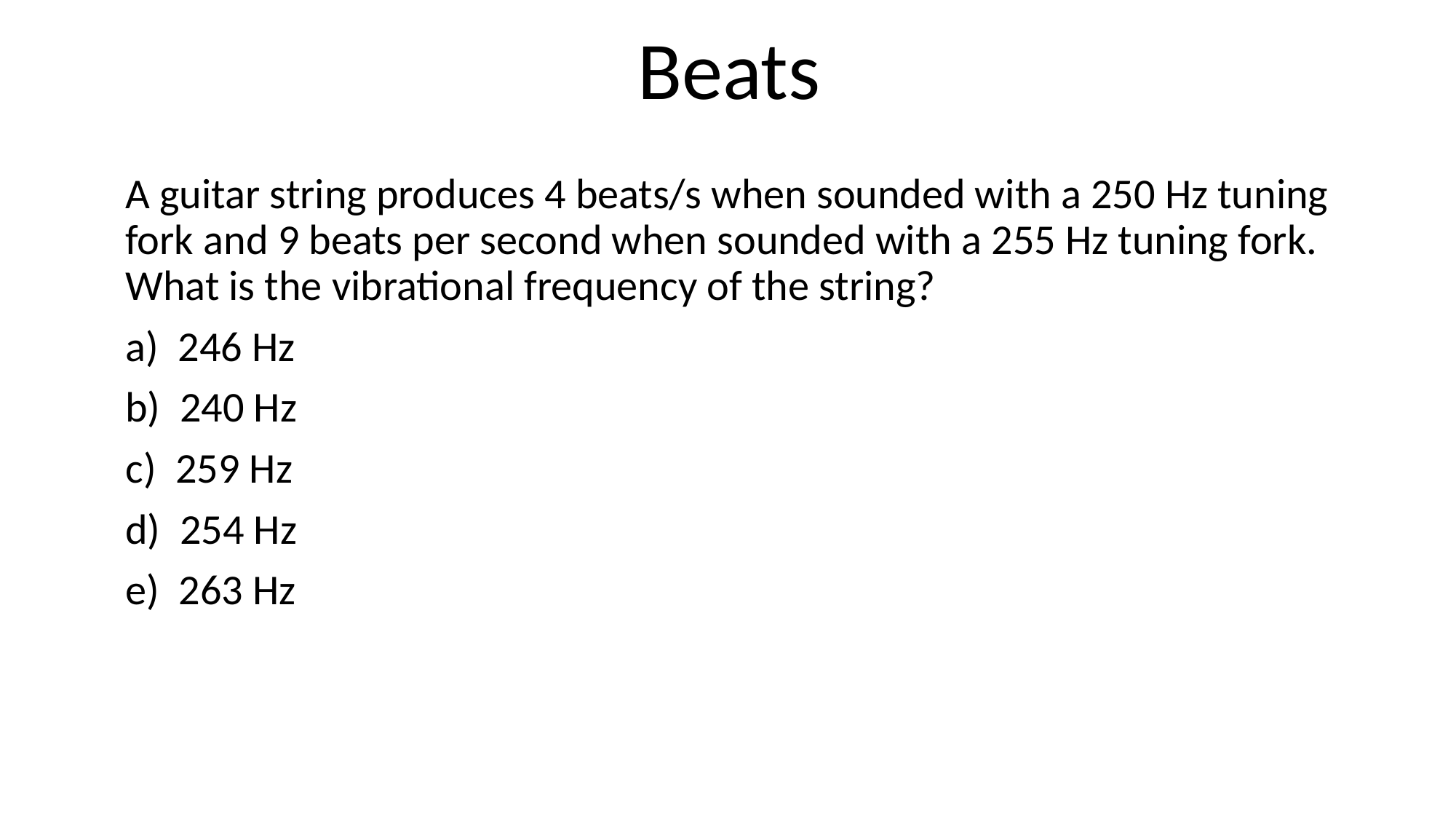

# Beats
A guitar string produces 4 beats/s when sounded with a 250 Hz tuning fork and 9 beats per second when sounded with a 255 Hz tuning fork.  What is the vibrational frequency of the string?
a)  246 Hz
b)  240 Hz
c)  259 Hz
d)  254 Hz
e)  263 Hz